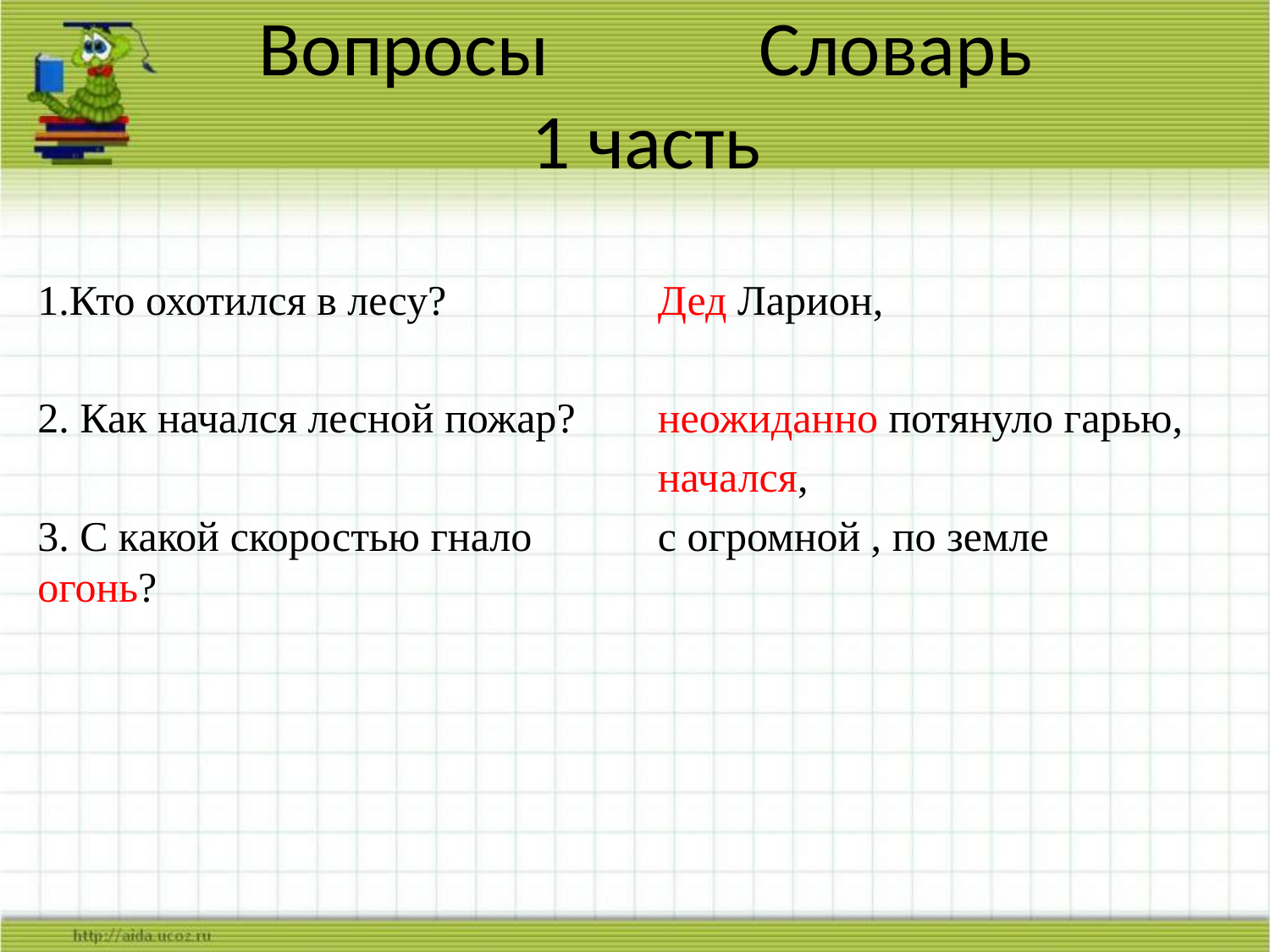

# Вопросы            Словарь 1 часть
1.Кто охотился в лесу?

2. Как начался лесной пожар?

3. С какой скоростью гнало огонь?

Дед Ларион,

неожиданно потянуло гарью,
начался,
с огромной , по земле